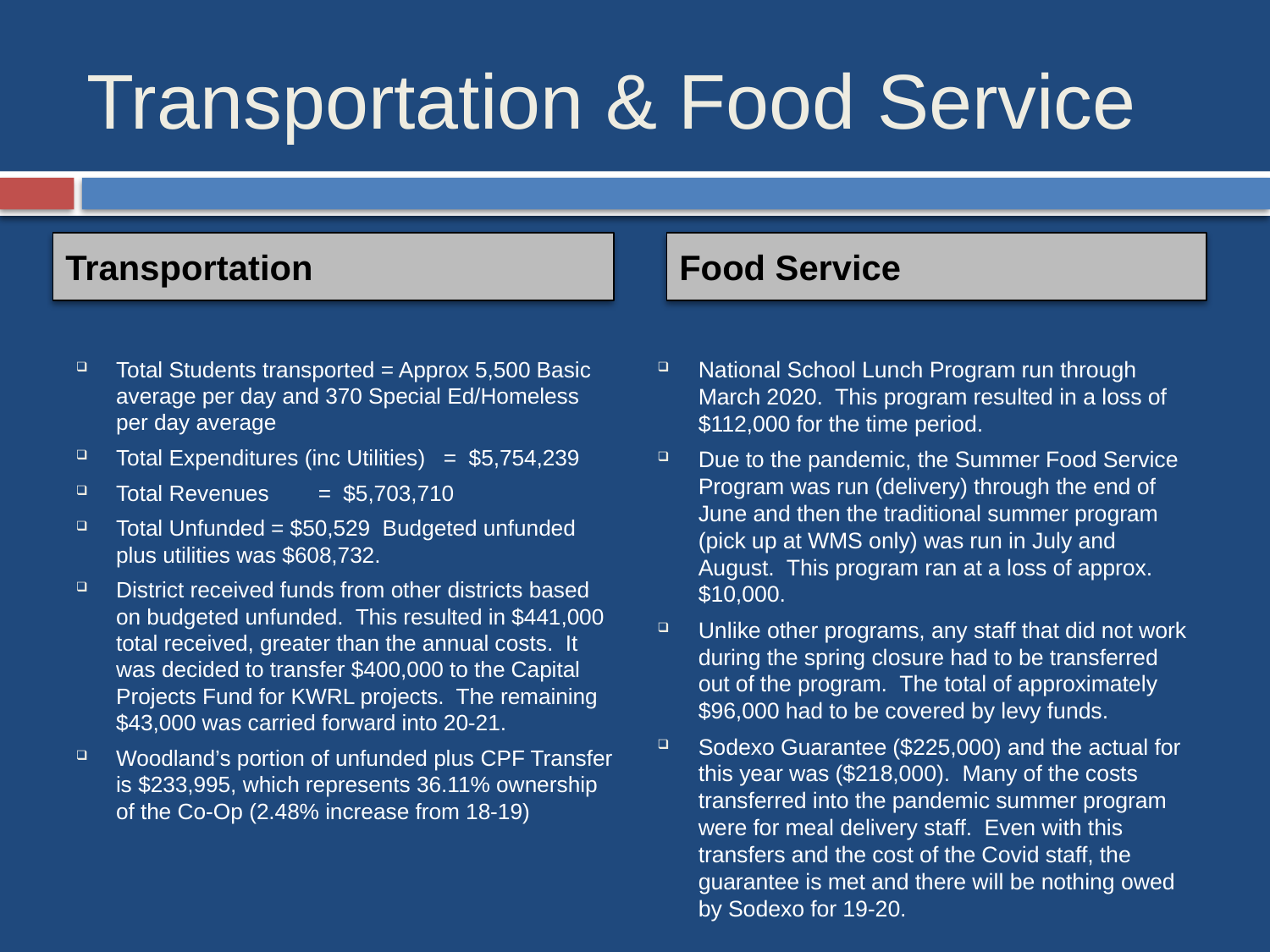

# Transportation & Food Service
Transportation
Food Service
Total Students transported = Approx 5,500 Basic average per day and 370 Special Ed/Homeless per day average
Total Expenditures (inc Utilities)   =  $5,754,239
Total Revenues        =  $5,703,710
Total Unfunded = $50,529  Budgeted unfunded plus utilities was $608,732.
District received funds from other districts based on budgeted unfunded.  This resulted in $441,000 total received, greater than the annual costs.  It was decided to transfer $400,000 to the Capital Projects Fund for KWRL projects.  The remaining $43,000 was carried forward into 20-21.
Woodland’s portion of unfunded plus CPF Transfer is $233,995, which represents 36.11% ownership of the Co-Op (2.48% increase from 18-19)

National School Lunch Program run through March 2020.  This program resulted in a loss of $112,000 for the time period.
Due to the pandemic, the Summer Food Service Program was run (delivery) through the end of June and then the traditional summer program (pick up at WMS only) was run in July and August.  This program ran at a loss of approx. $10,000.
Unlike other programs, any staff that did not work during the spring closure had to be transferred out of the program.  The total of approximately $96,000 had to be covered by levy funds.
Sodexo Guarantee ($225,000) and the actual for this year was ($218,000).  Many of the costs transferred into the pandemic summer program were for meal delivery staff.  Even with this transfers and the cost of the Covid staff, the guarantee is met and there will be nothing owed by Sodexo for 19-20.